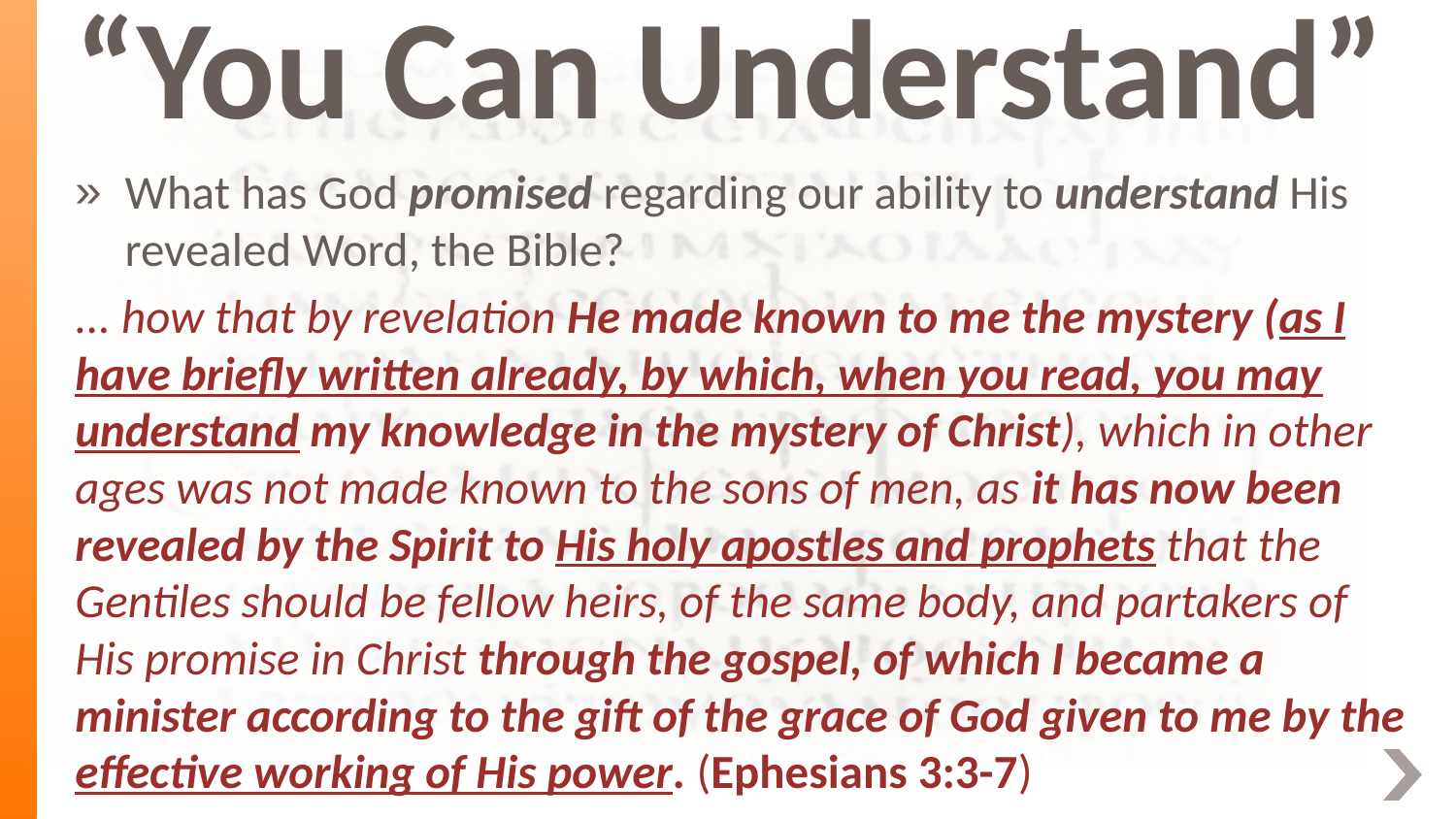

# “You Can Understand”
What has God promised regarding our ability to understand His revealed Word, the Bible?
... how that by revelation He made known to me the mystery (as I have briefly written already, by which, when you read, you may understand my knowledge in the mystery of Christ), which in other ages was not made known to the sons of men, as it has now been revealed by the Spirit to His holy apostles and prophets that the Gentiles should be fellow heirs, of the same body, and partakers of His promise in Christ through the gospel, of which I became a minister according to the gift of the grace of God given to me by the effective working of His power. (Ephesians 3:3-7)